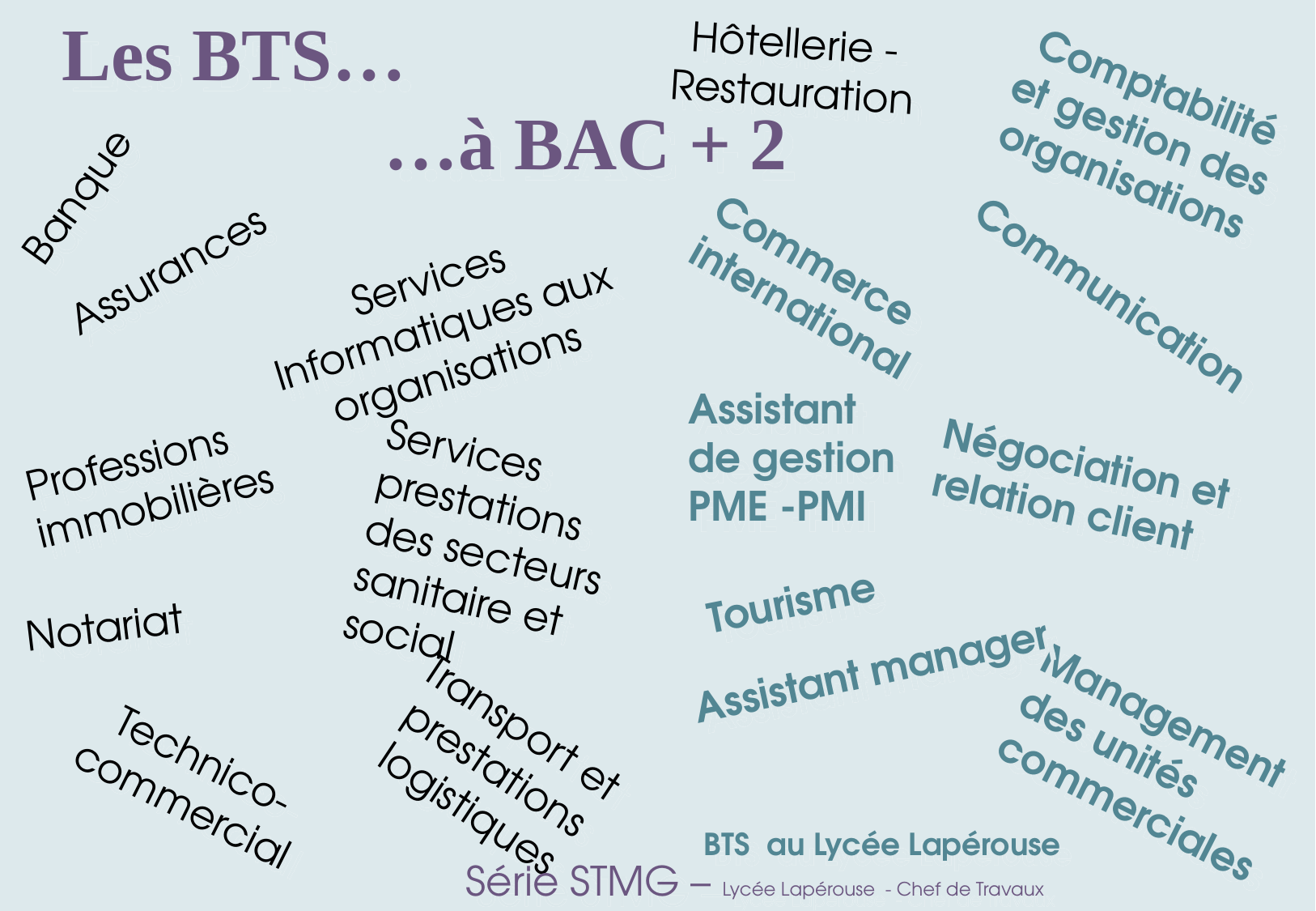

Les BTS…
	…à BAC + 2
Hôtellerie - Restauration
Comptabilité et gestion des organisations
Banque
Assurances
Commerce international
Services Informatiques aux organisations
Communication
Assistant de gestion PME -PMI
Professions immobilières
Services prestations des secteurs sanitaire et social
Négociation et relation client
Tourisme
Notariat
Assistant manager
Management des unités commerciales
Transport et prestations logistiques
Technico-commercial
BTS  au Lycée Lapérouse
Série STMG – Lycée Lapérouse  - Chef de Travaux